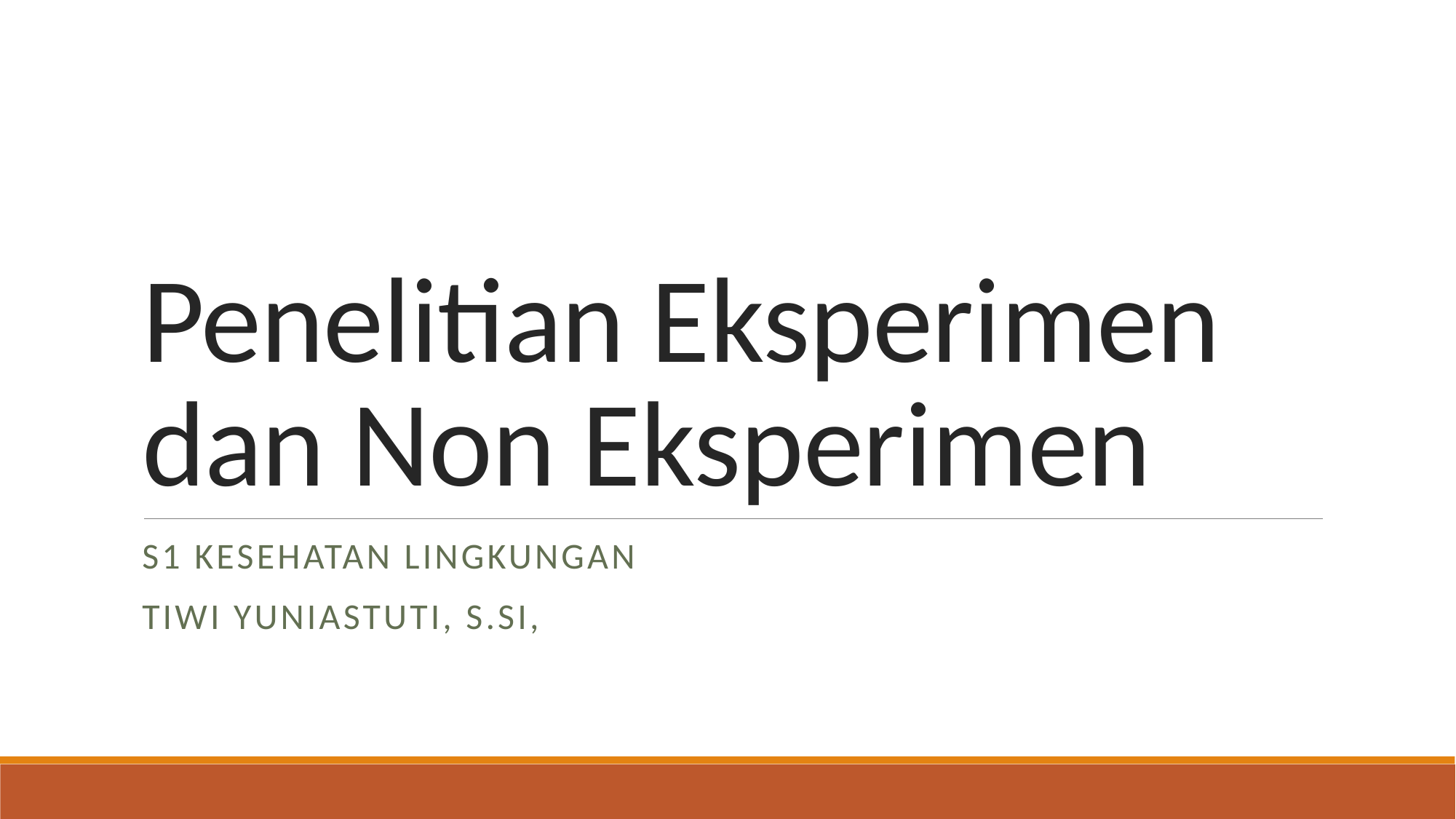

# Penelitian Eksperimen dan Non Eksperimen
S1 Kesehatan Lingkungan
Tiwi Yuniastuti, S.Si,